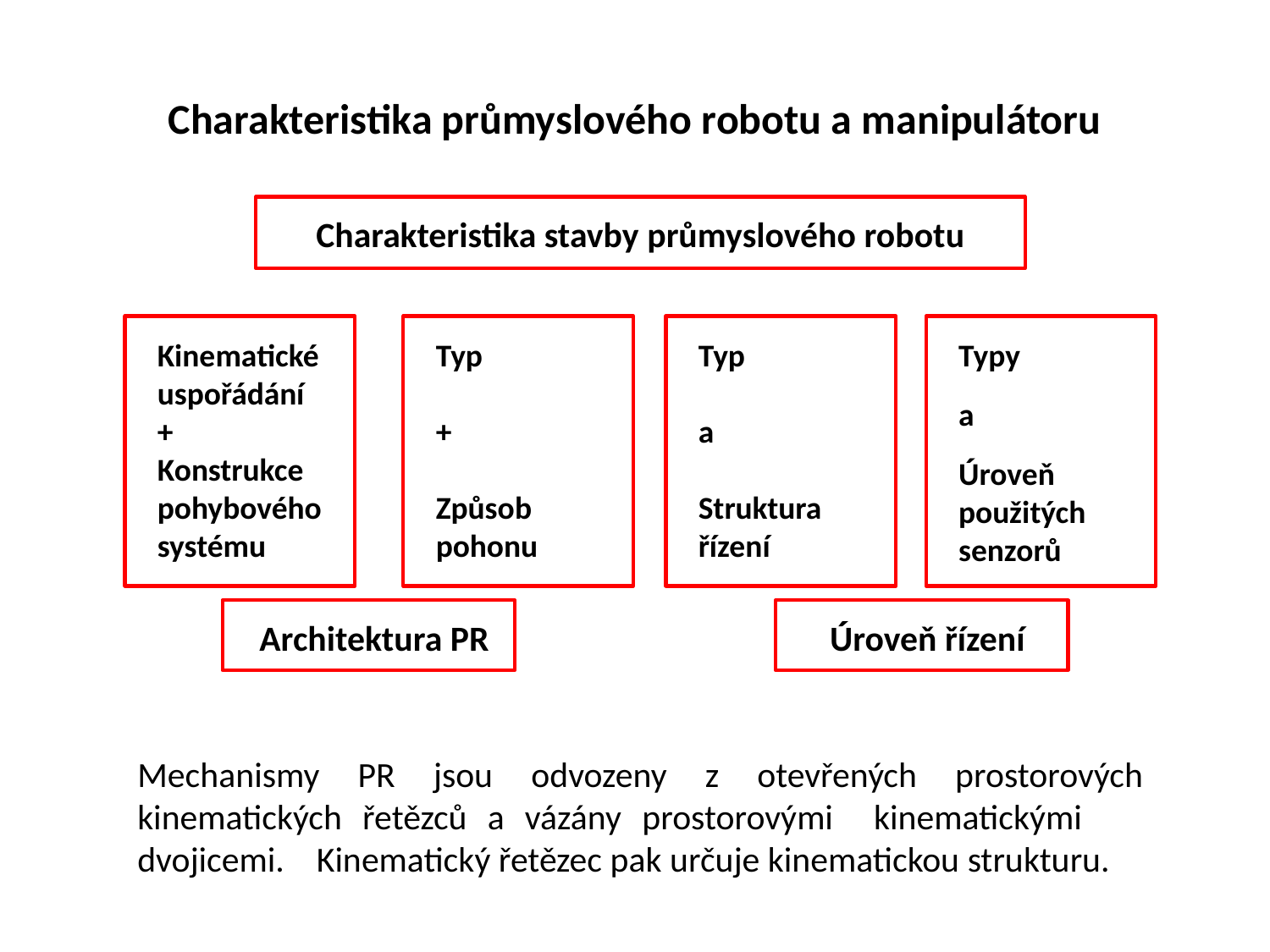

# Charakteristika průmyslového robotu a manipulátoru

Charakteristika stavby průmyslového robotu

Kinematické
uspořádání
+
Konstrukce pohybového systému

Typ

+

Způsob
pohonu

Typ

a

Struktura
řízení

Typy

a

Úroveň použitých senzorů

Architektura PR

Úroveň řízení
Mechanismy PR jsou odvozeny z otevřených prostorových kinematických řetězců a vázány prostorovými  kinematickými    dvojicemi.    Kinematický řetězec pak určuje kinematickou strukturu.